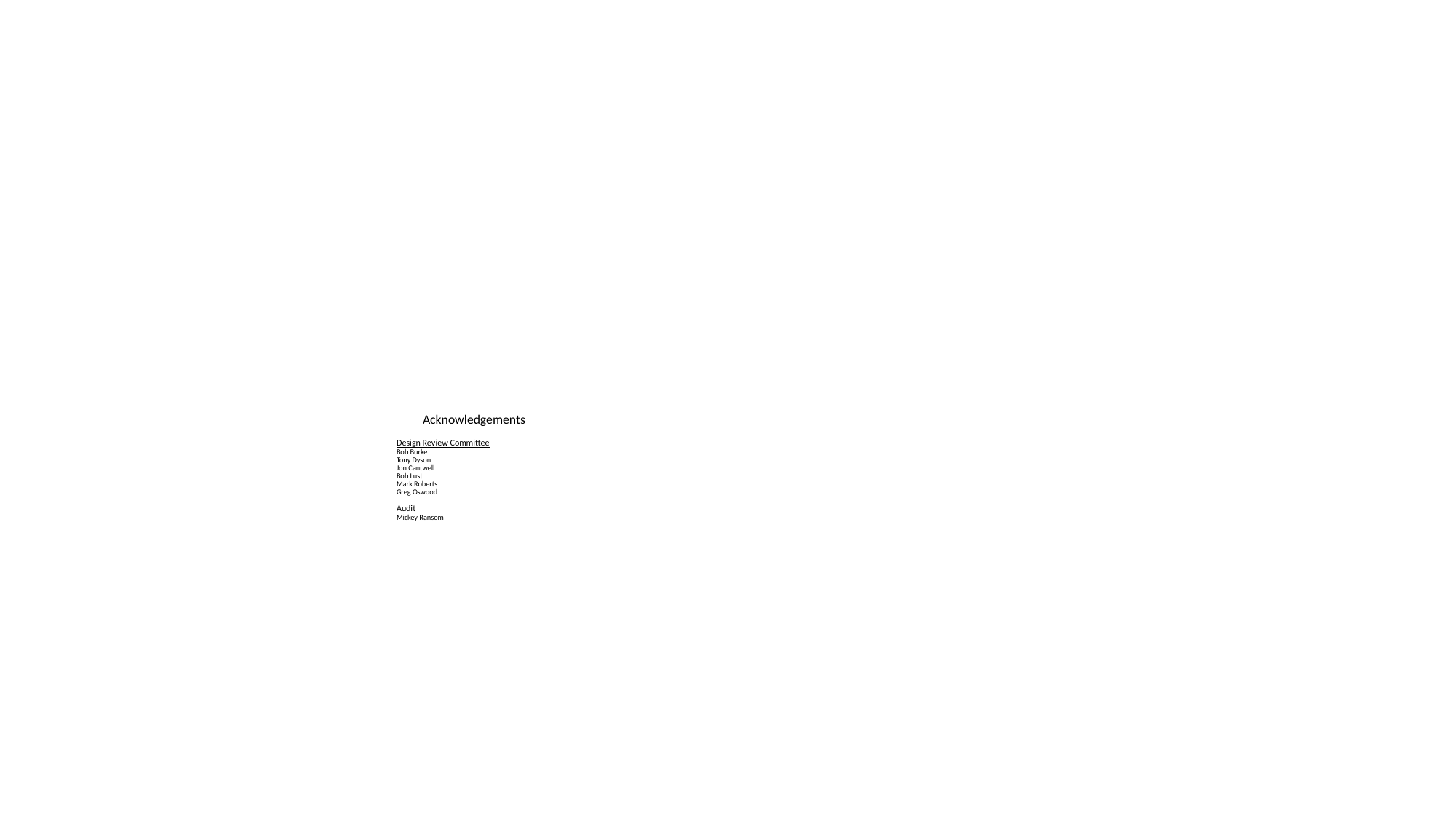

# Acknowledgements Design Review Committee Bob Burke Tony Dyson Jon Cantwell Bob Lust Mark Roberts Greg Oswood Audit Mickey Ransom